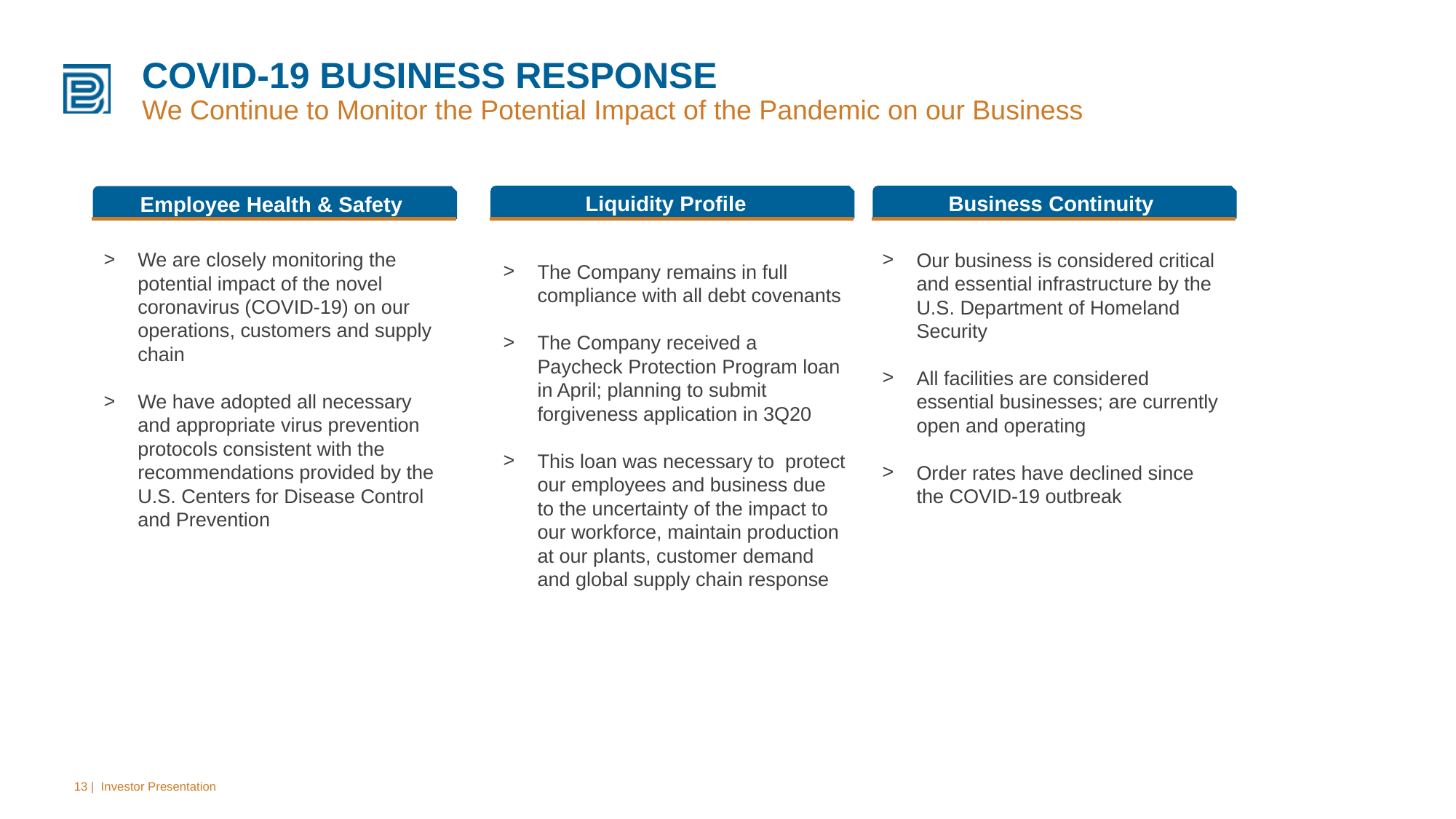

# COVID-19 BUSINESS RESPONSE We Continue to Monitor the Potential Impact of the Pandemic on our Business
Liquidity Profile
Business Continuity
Employee Health & Safety

The Company remains in full compliance with all debt covenants

The Company received a Paycheck Protection Program loan in April; planning to submit forgiveness application in 3Q20

This loan was necessary to  protect our employees and business due to the uncertainty of the impact to our workforce, maintain production at our plants, customer demand and global supply chain response

Our business is considered critical and essential infrastructure by the U.S. Department of Homeland Security

All facilities are considered essential businesses; are currently open and operating

Order rates have declined since the COVID-19 outbreak

We are closely monitoring the potential impact of the novel coronavirus (COVID-19) on our operations, customers and supply chain

We have adopted all necessary and appropriate virus prevention protocols consistent with the recommendations provided by the U.S. Centers for Disease Control and Prevention

13 |  Investor Presentation